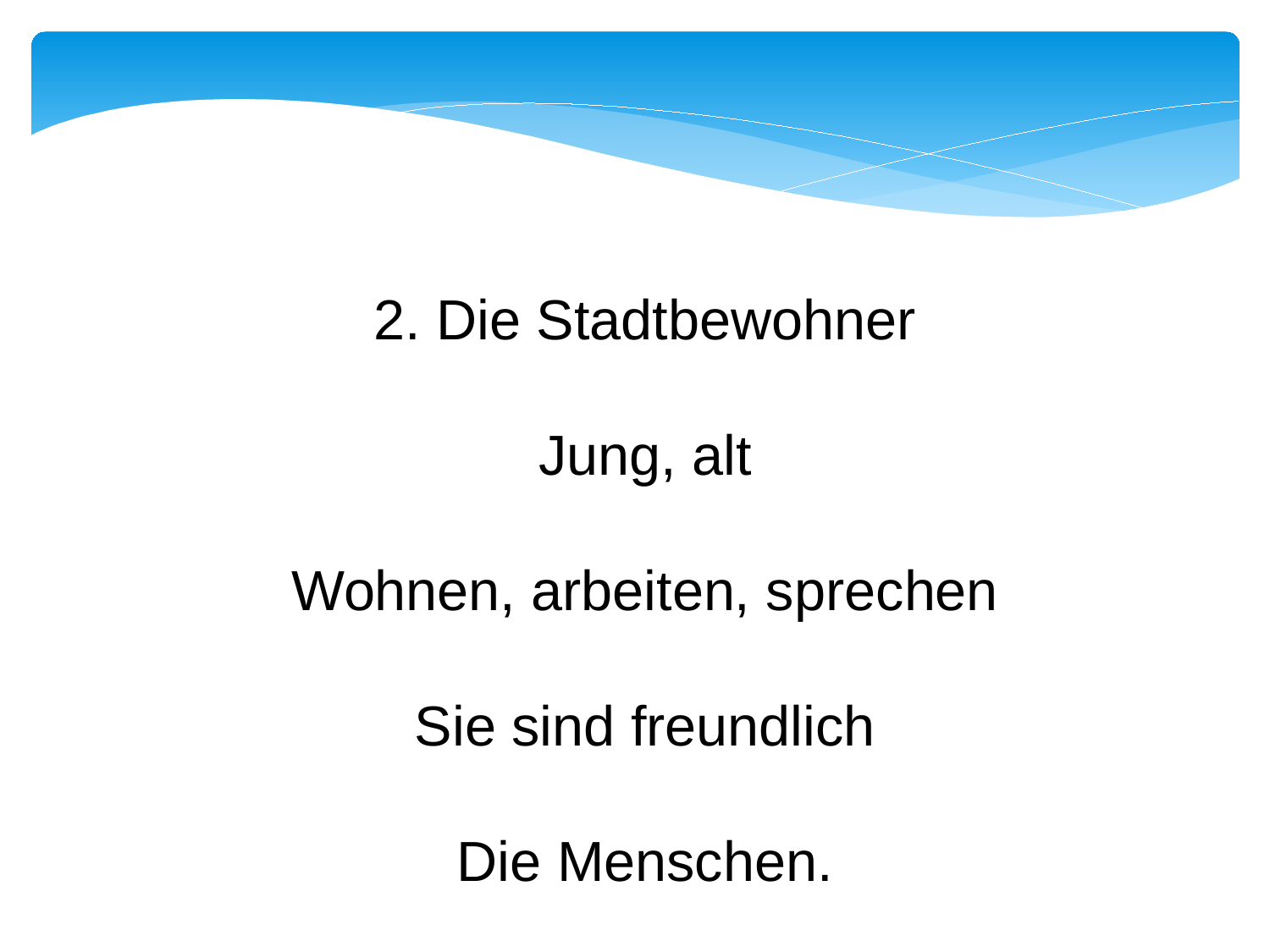

2. Die Stadtbewohner
Jung, alt
Wohnen, arbeiten, sprechen
Sie sind freundlich
Die Menschen.